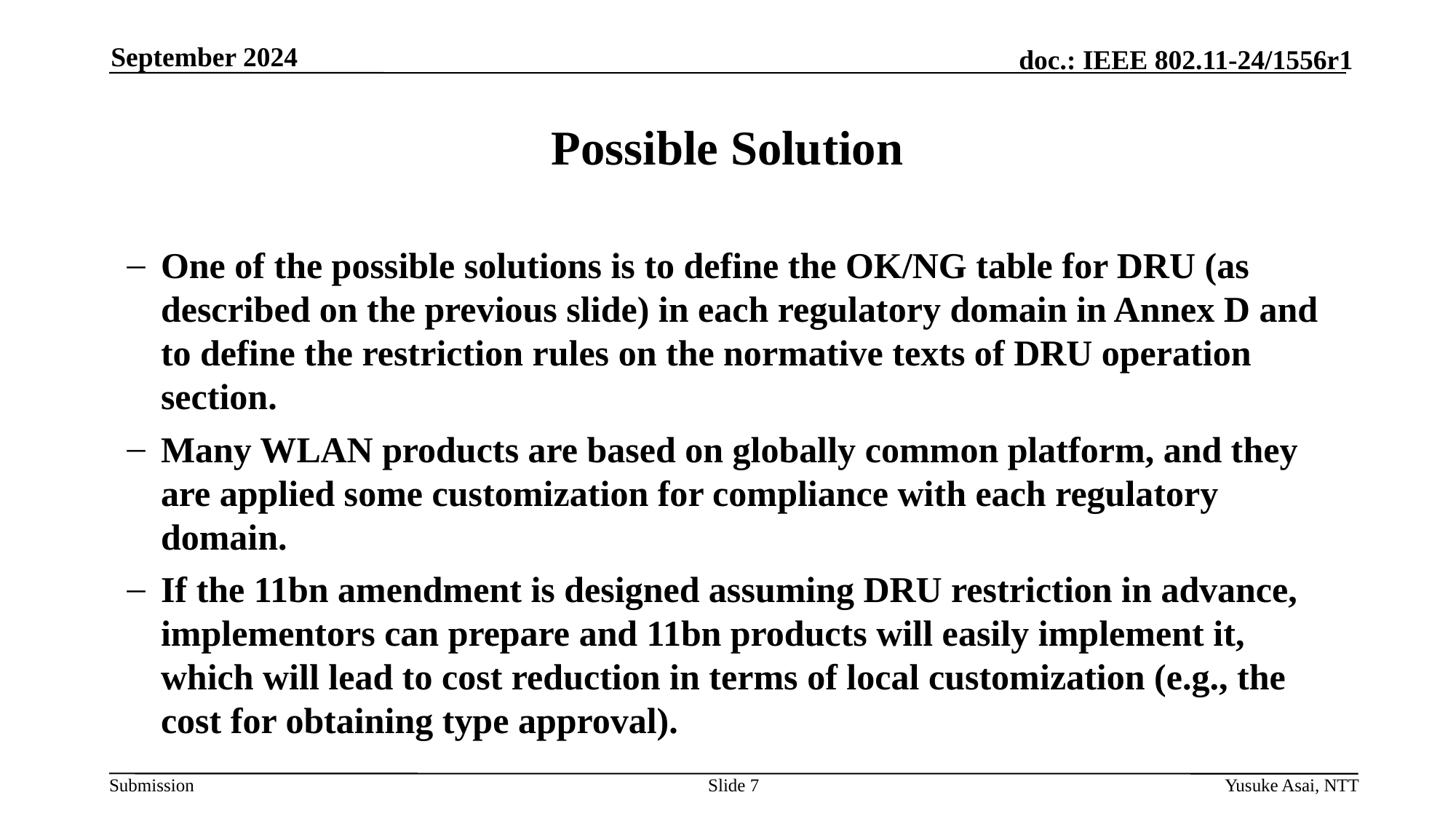

September 2024
# Possible Solution
One of the possible solutions is to define the OK/NG table for DRU (as described on the previous slide) in each regulatory domain in Annex D and to define the restriction rules on the normative texts of DRU operation section.
Many WLAN products are based on globally common platform, and they are applied some customization for compliance with each regulatory domain.
If the 11bn amendment is designed assuming DRU restriction in advance,  implementors can prepare and 11bn products will easily implement it, which will lead to cost reduction in terms of local customization (e.g., the cost for obtaining type approval).
Slide 7
Yusuke Asai, NTT